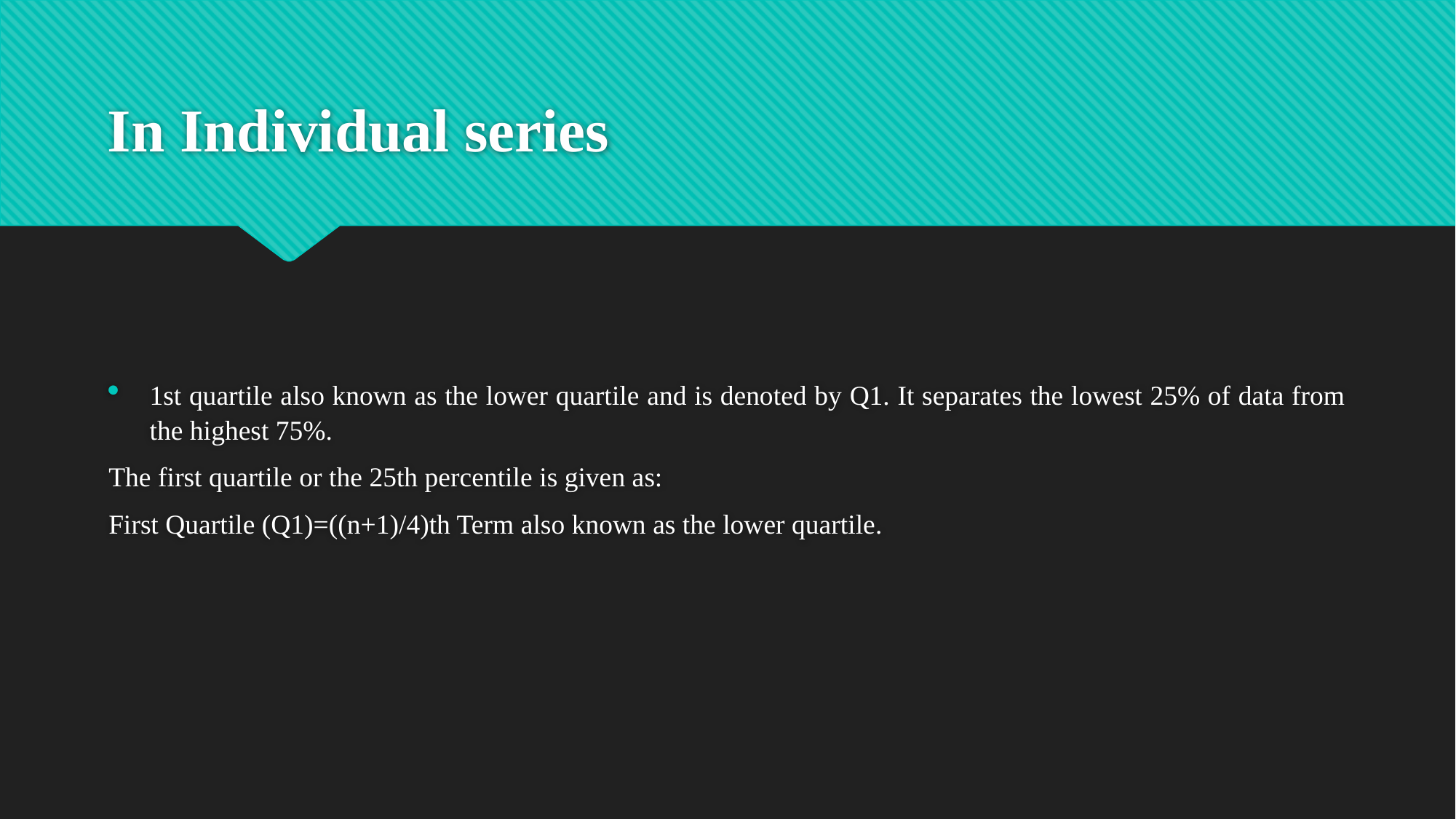

# In Individual series
1st quartile also known as the lower quartile and is denoted by Q1. It separates the lowest 25% of data from the highest 75%.
The first quartile or the 25th percentile is given as:
First Quartile (Q1)=((n+1)/4)th Term also known as the lower quartile.